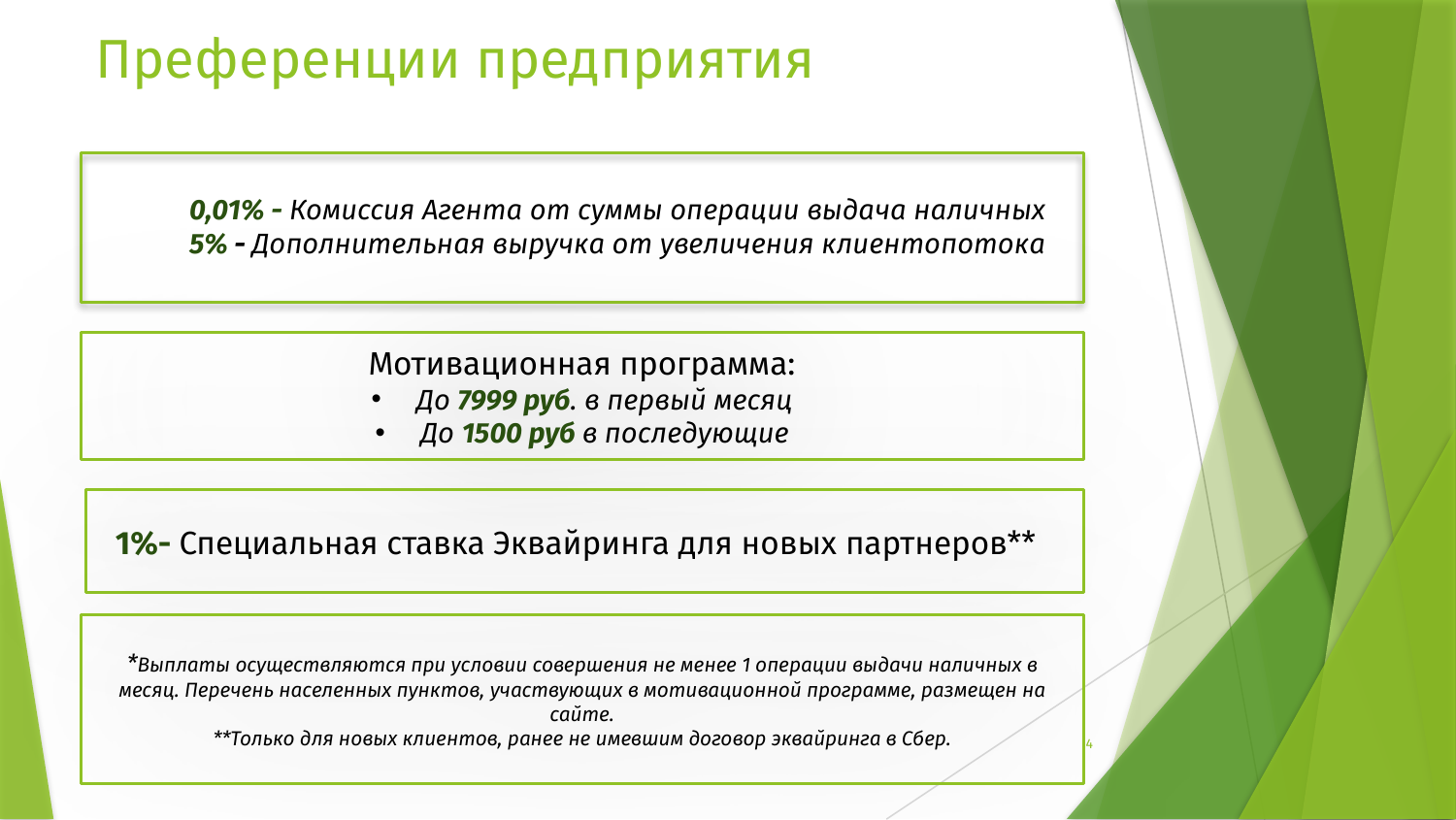

# Преференции предприятия

0,01% - Комиссия Агента от суммы операции выдача наличных
5% - Дополнительная выручка от увеличения клиентопотока
Мотивационная программа:
До 7999 руб. в первый месяц
До 1500 руб в последующие
1%- Специальная ставка Эквайринга для новых партнеров**
*Выплаты осуществляются при условии совершения не менее 1 операции выдачи наличных в месяц. Перечень населенных пунктов, участвующих в мотивационной программе, размещен на сайте.
**Только для новых клиентов, ранее не имевшим договор эквайринга в Сбер.
4